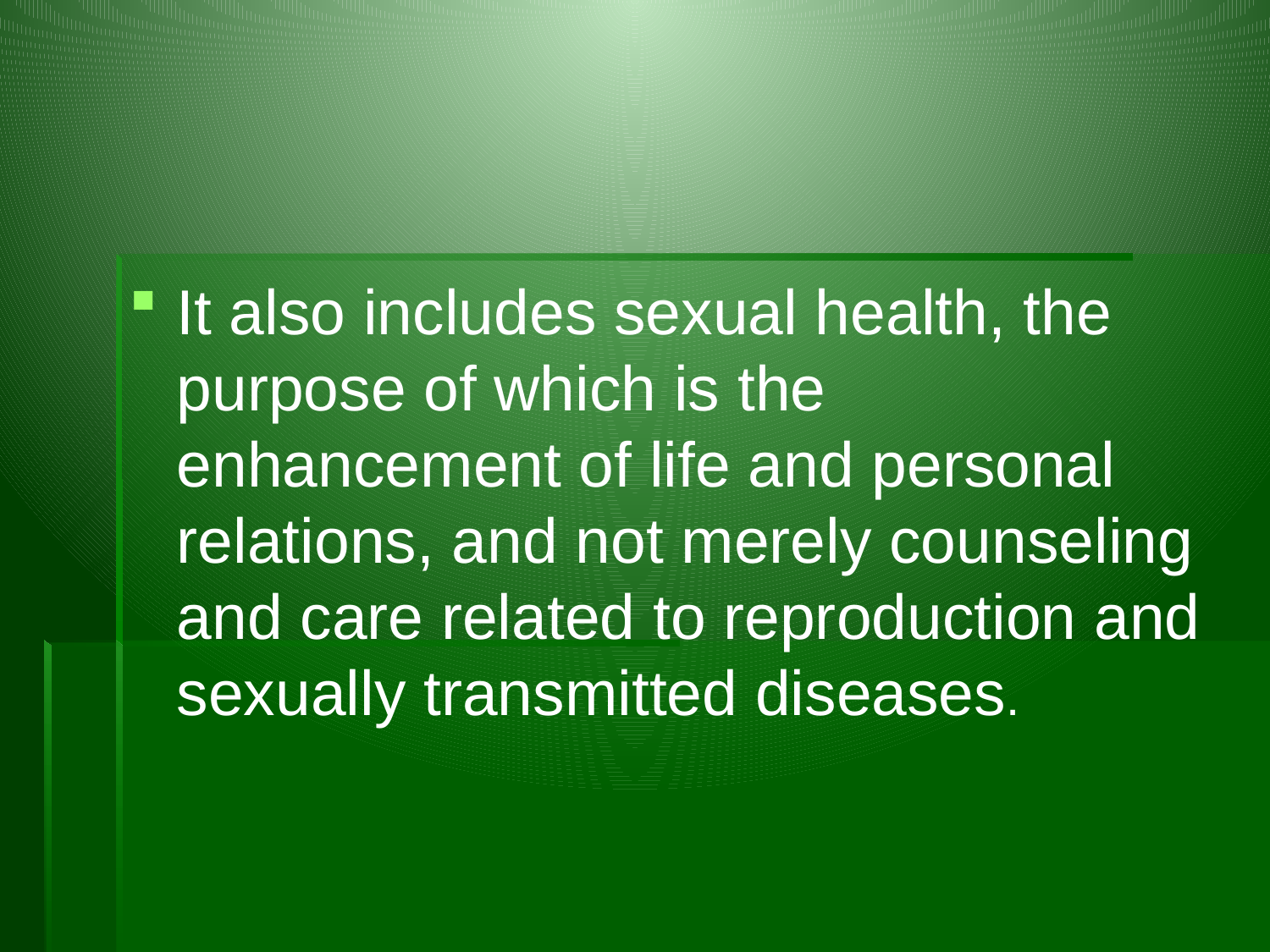

#
It also includes sexual health, the purpose of which is the enhancement of life and personal relations, and not merely counseling and care related to reproduction and sexually transmitted diseases.